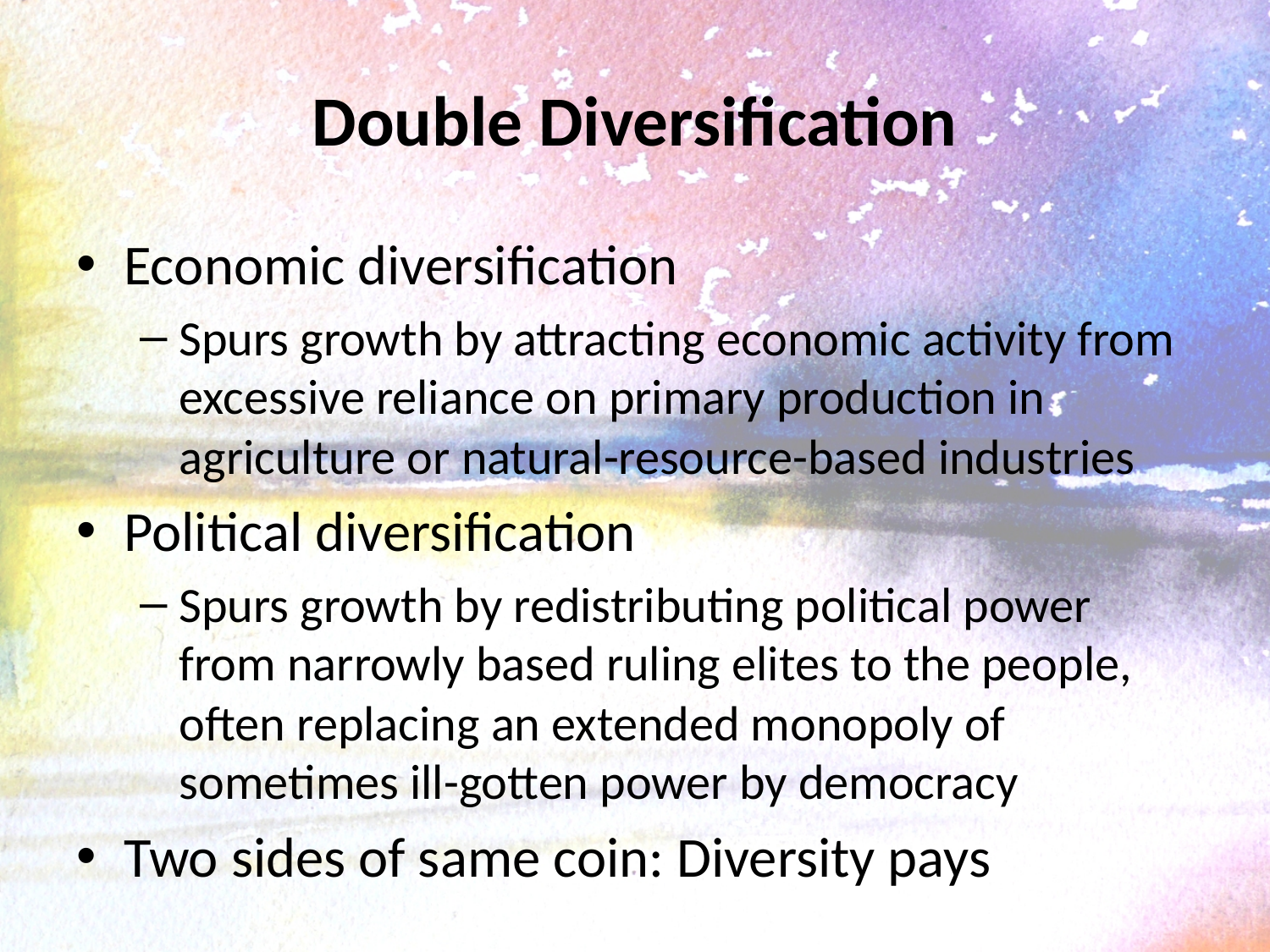

# Double Diversification
Economic diversification
Spurs growth by attracting economic activity from excessive reliance on primary production in agriculture or natural-resource-based industries
Political diversification
Spurs growth by redistributing political power from narrowly based ruling elites to the people, often replacing an extended monopoly of sometimes ill-gotten power by democracy
Two sides of same coin: Diversity pays